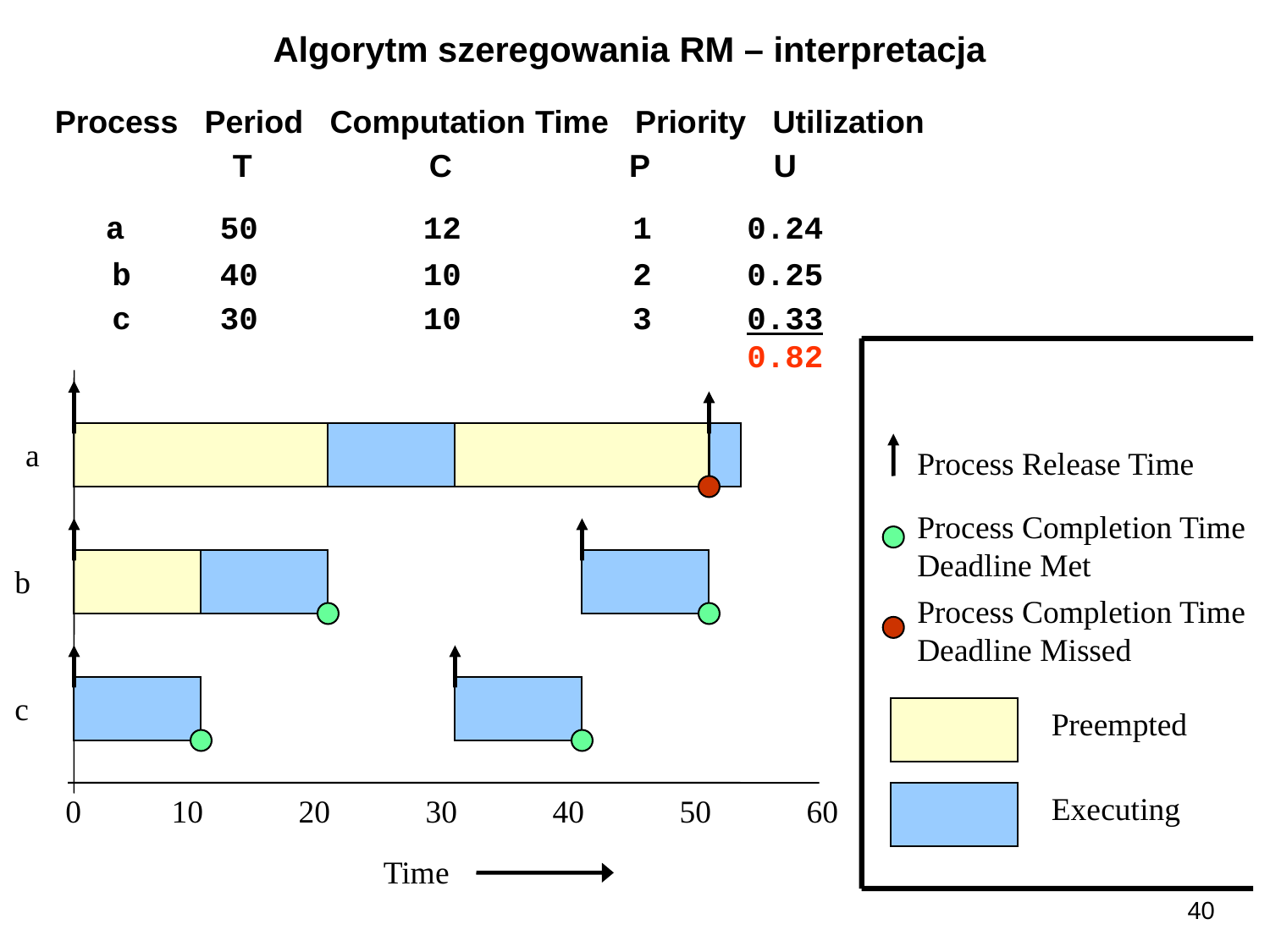

Algorytm szeregowania RM – interpretacja
Process   Period   Computation Time   Priority   Utilization
                    T                    C                    P              U
  a	  50	      12         1     0.24
   b	  40	      10         2     0.25
   c	  30	      10         3     0.33
					   0.82

a

Process Release Time

Process Completion Time
Deadline Met

b
Process Completion Time
Deadline Missed

c

Preempted

Executing
0
10
20
30
40
50
60
Time

40